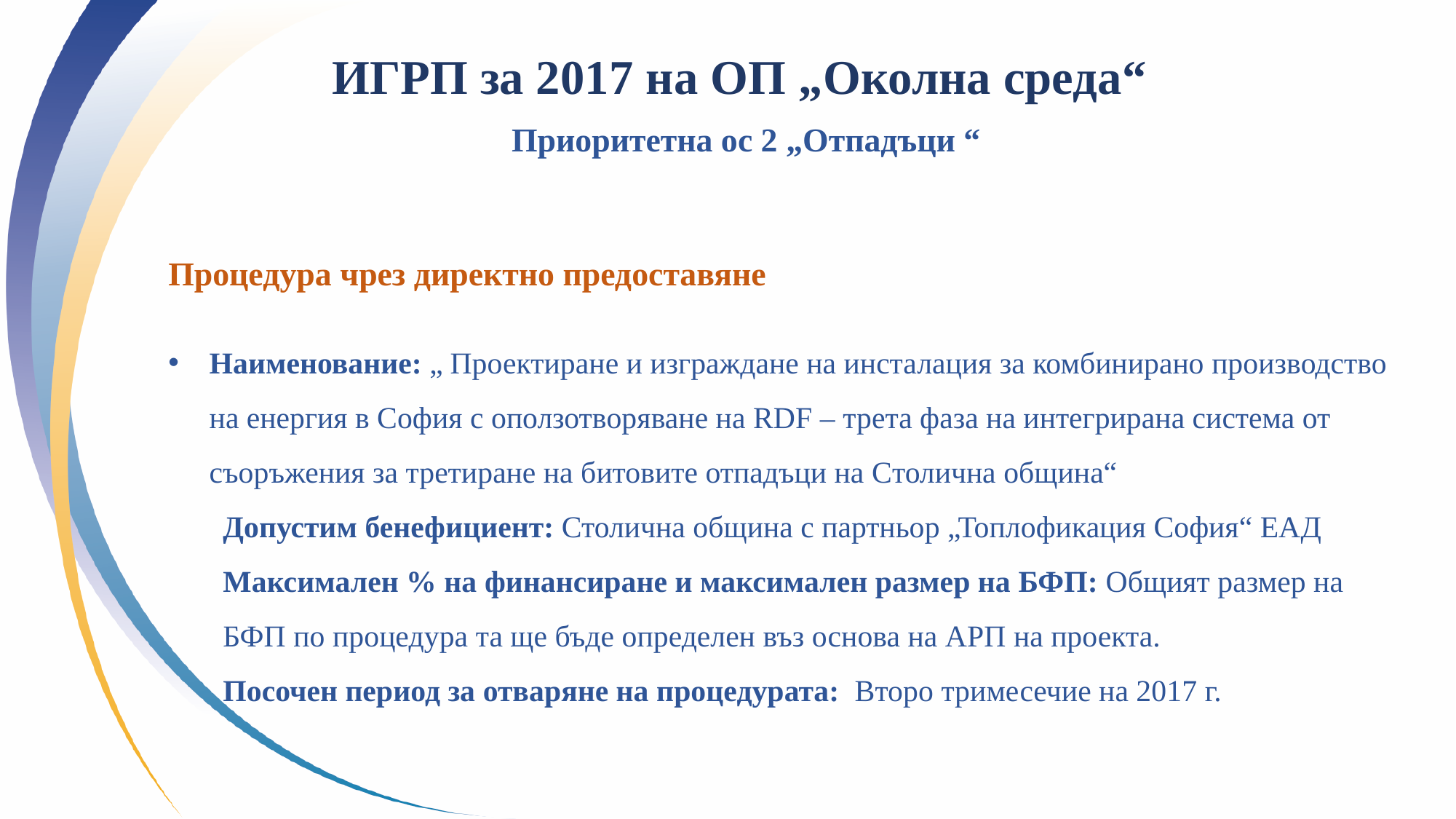

ИГРП за 2017 на ОП „Околна среда“
Приоритетна ос 2 „Отпадъци “
Процедура чрез директно предоставяне

Наименование: „ Проектиране и изграждане на инсталация за комбинирано производство на енергия в София с оползотворяване на RDF – трета фаза на интегрирана система от съоръжения за третиране на битовите отпадъци на Столична община“
Допустим бенефициент: Столична община с партньор „Топлофикация София“ ЕАД
Максимален % на финансиране и максимален размер на БФП: Общият размер на БФП по процедура та ще бъде определен въз основа на АРП на проекта.
Посочен период за отваряне на процедурата:  Второ тримесечие на 2017 г.